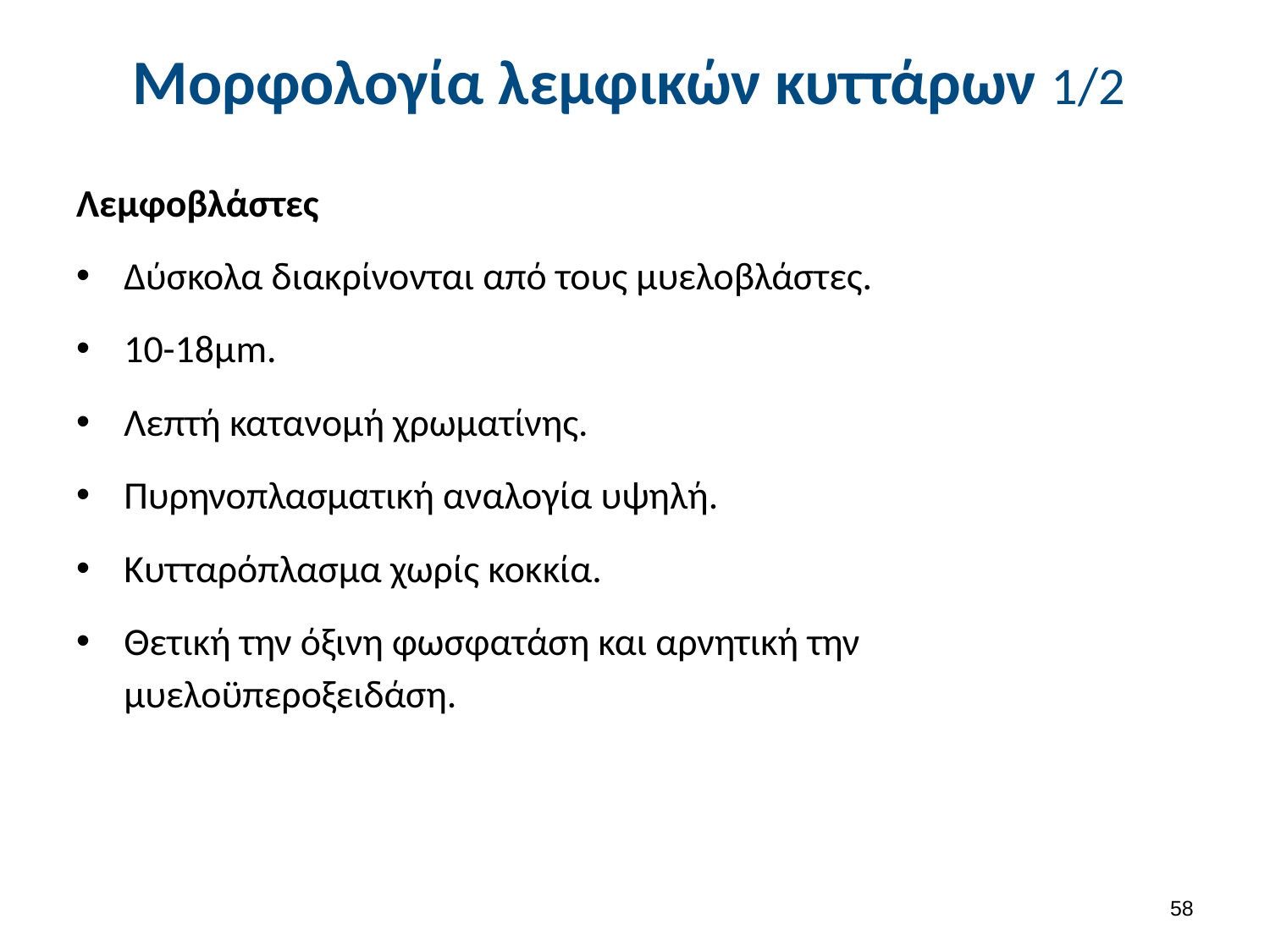

# Μορφολογία λεμφικών κυττάρων 1/2
Λεμφοβλάστες
Δύσκολα διακρίνονται από τους μυελοβλάστες.
10-18μm.
Λεπτή κατανομή χρωματίνης.
Πυρηνοπλασματική αναλογία υψηλή.
Κυτταρόπλασμα χωρίς κοκκία.
Θετική την όξινη φωσφατάση και αρνητική την μυελοϋπεροξειδάση.
58